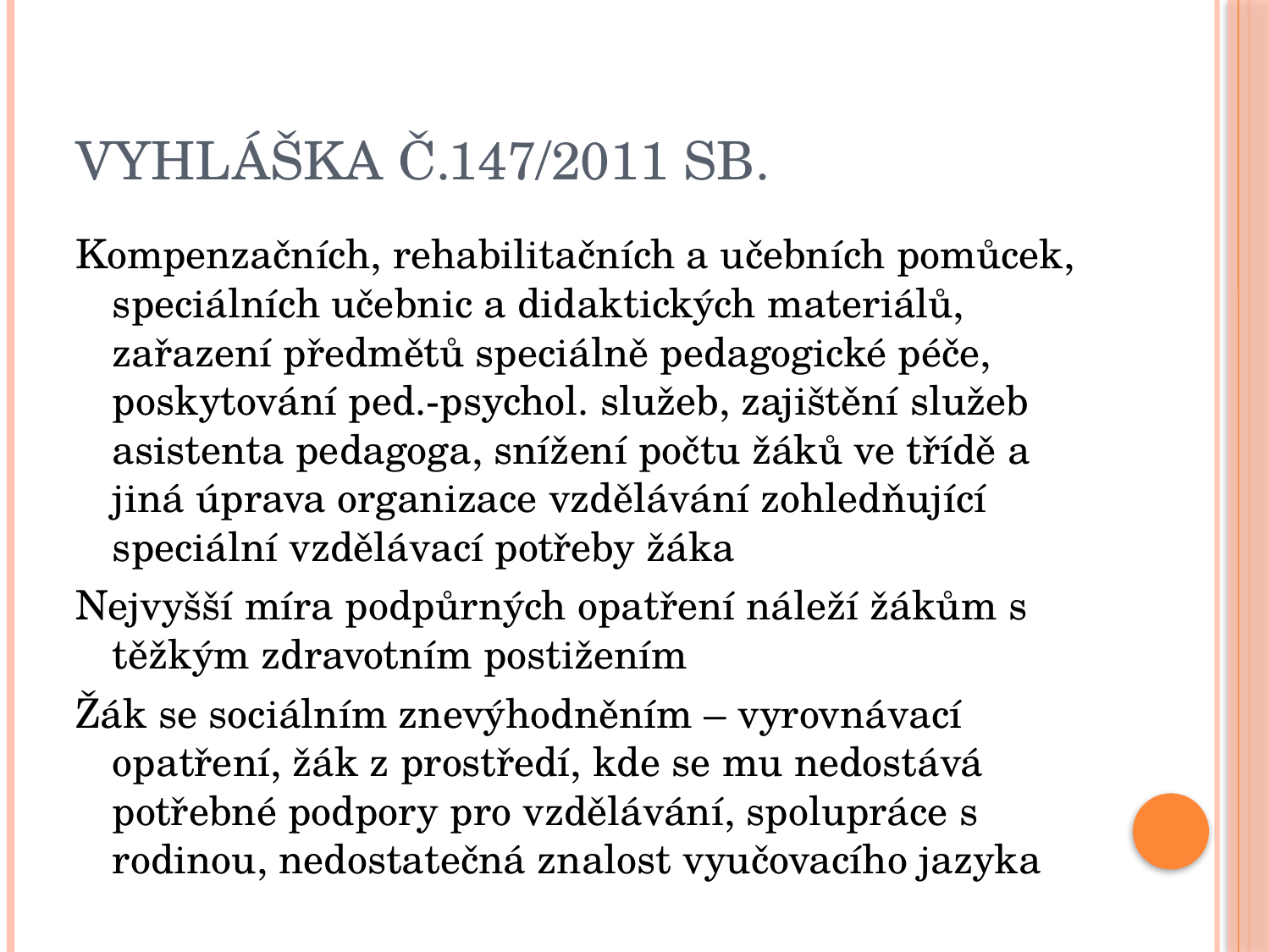

# Vyhláška č.147/2011 Sb.
Kompenzačních, rehabilitačních a učebních pomůcek, speciálních učebnic a didaktických materiálů, zařazení předmětů speciálně pedagogické péče, poskytování ped.-psychol. služeb, zajištění služeb asistenta pedagoga, snížení počtu žáků ve třídě a jiná úprava organizace vzdělávání zohledňující speciální vzdělávací potřeby žáka
Nejvyšší míra podpůrných opatření náleží žákům s těžkým zdravotním postižením
Žák se sociálním znevýhodněním – vyrovnávací opatření, žák z prostředí, kde se mu nedostává potřebné podpory pro vzdělávání, spolupráce s rodinou, nedostatečná znalost vyučovacího jazyka